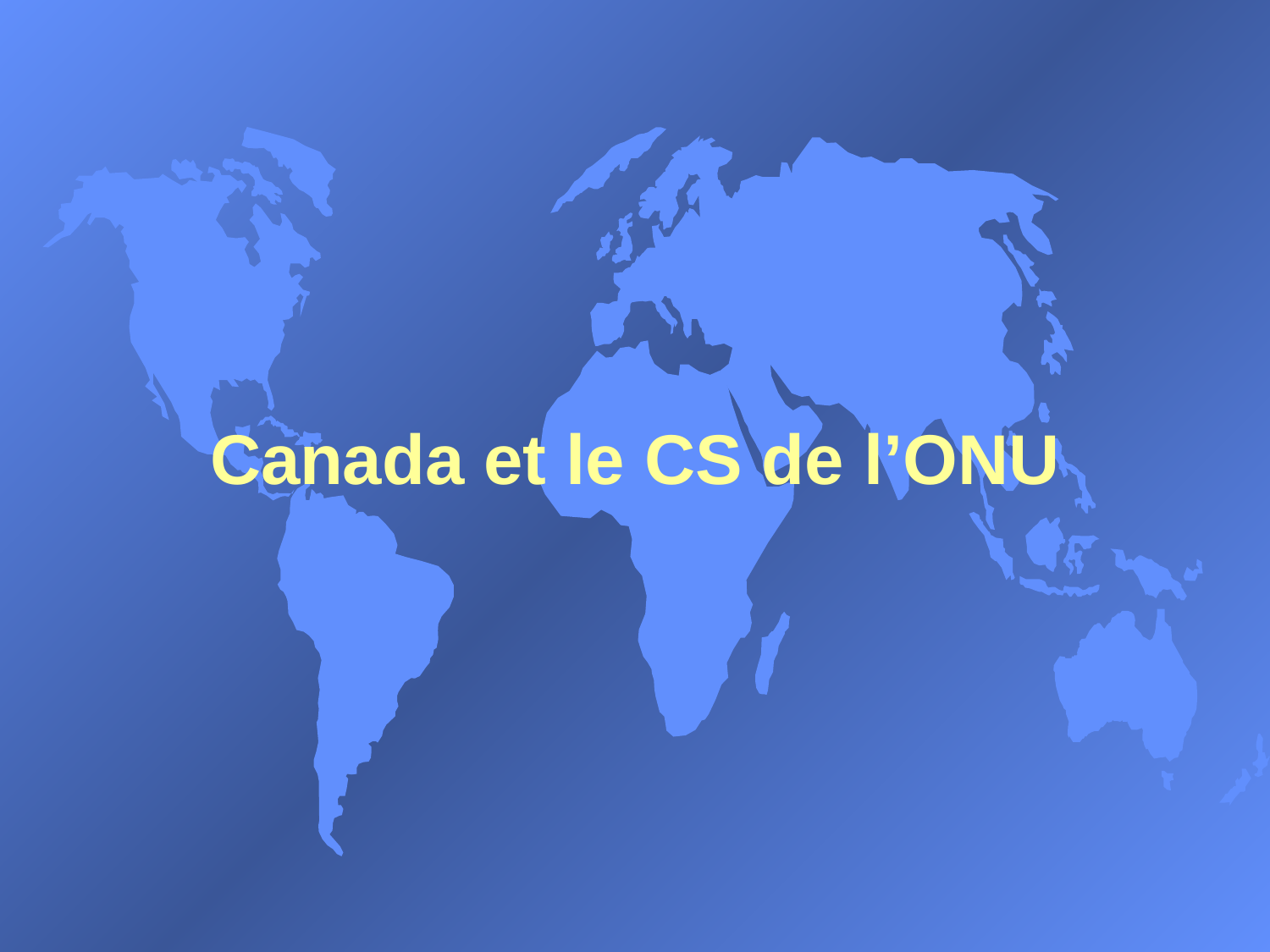

# Canada et le CS de l’ONU